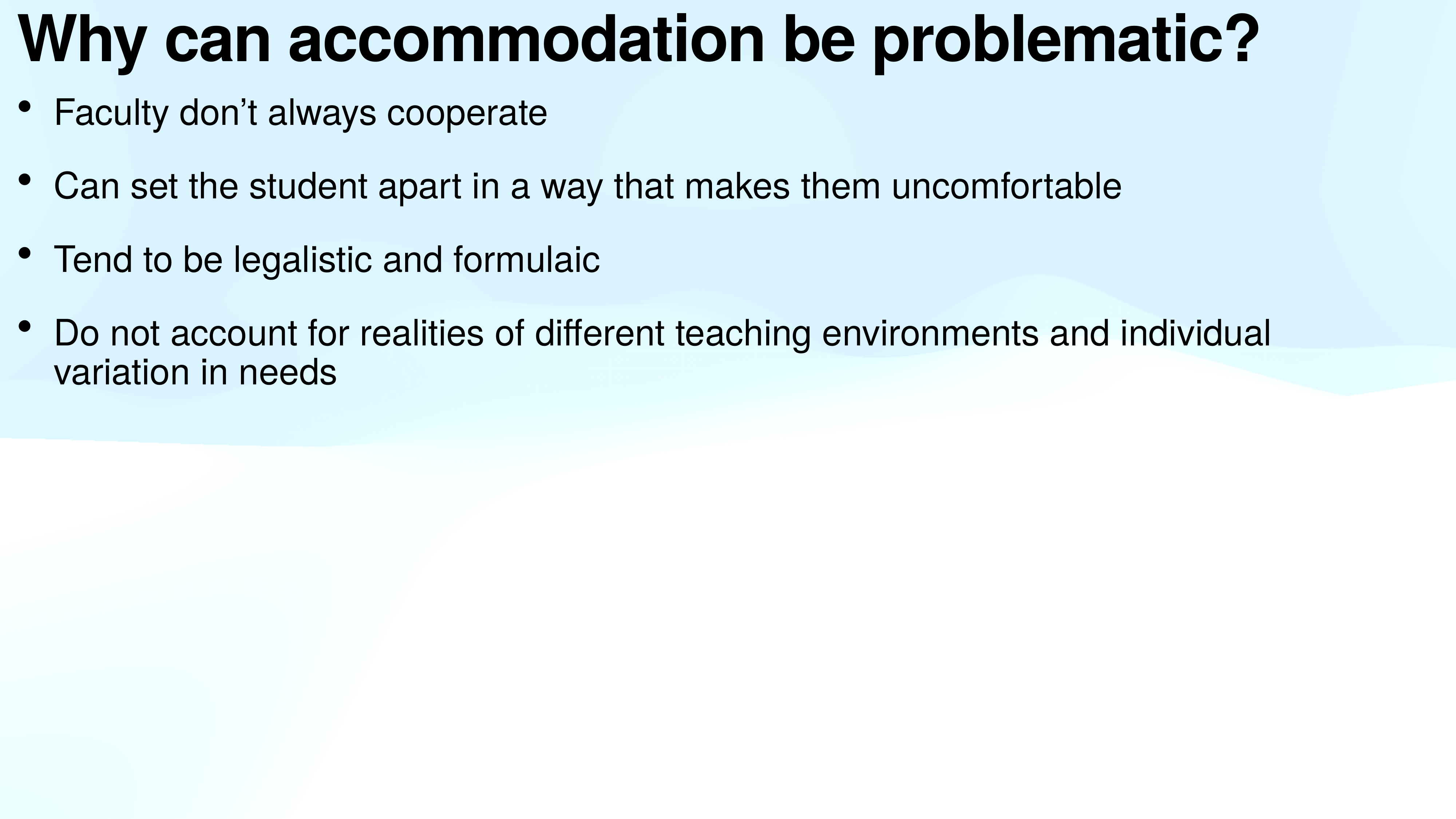

# Why can accommodation be problematic?
Faculty don’t always cooperate
Can set the student apart in a way that makes them uncomfortable
Tend to be legalistic and formulaic
Do not account for realities of different teaching environments and individual variation in needs